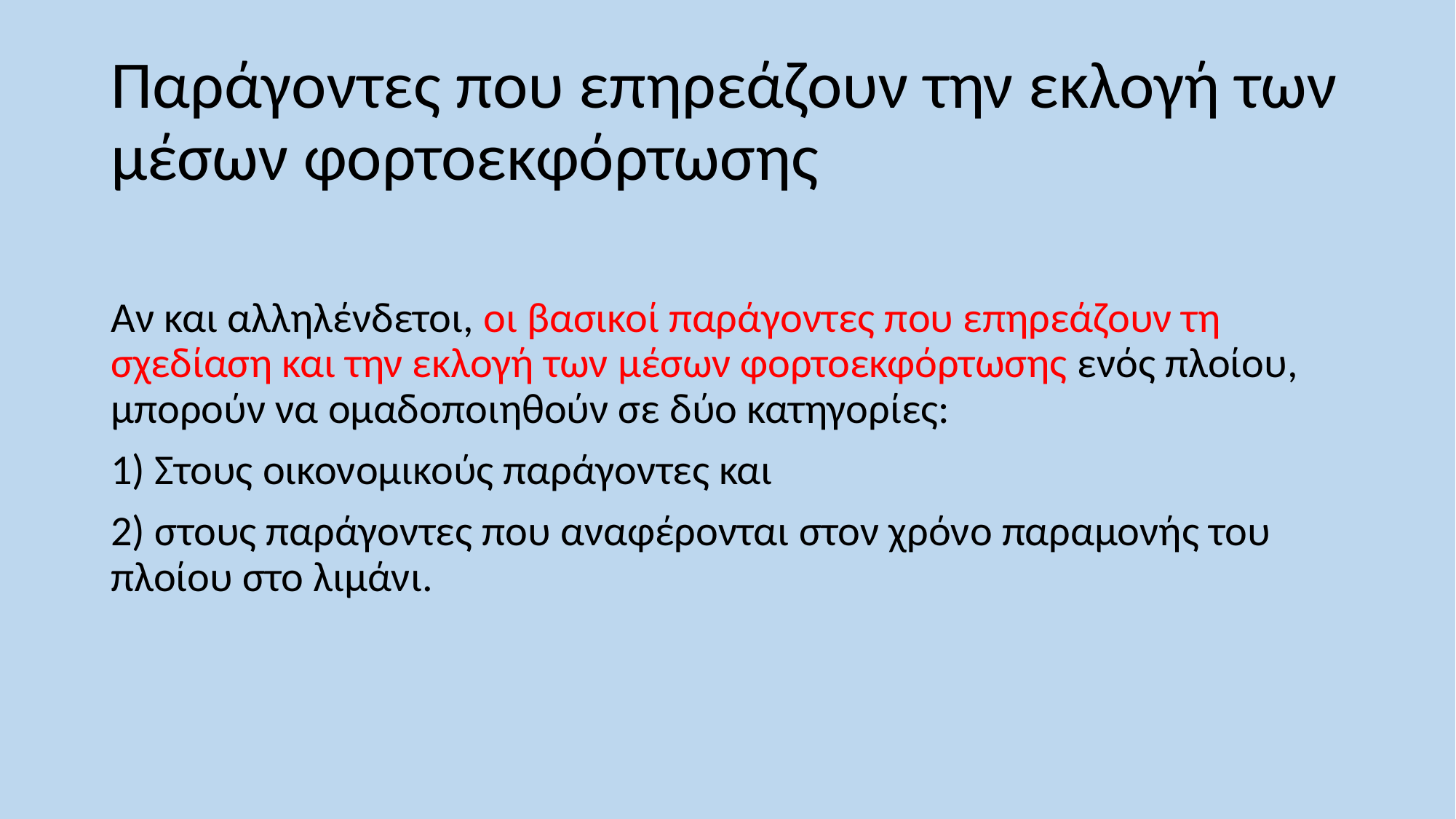

# Παράγοντες που επηρεάζουν την εκλογή των μέσων φορτοεκφόρτωσης
Αν και αλληλένδετοι, oι βασικοί παράγοντες που επηρεάζουν τη σχεδίαση και την εκλογή των μέσων φορτοεκφόρτωσης ενός πλοίου, μπορούν να ομαδοποιηθούν σε δύο κατηγορίες:
1) Στους οικονομικούς παράγοντες και
2) στους παράγοντες που αναφέρονται στον χρόνο παραμονής του πλοίου στο λιμάνι.